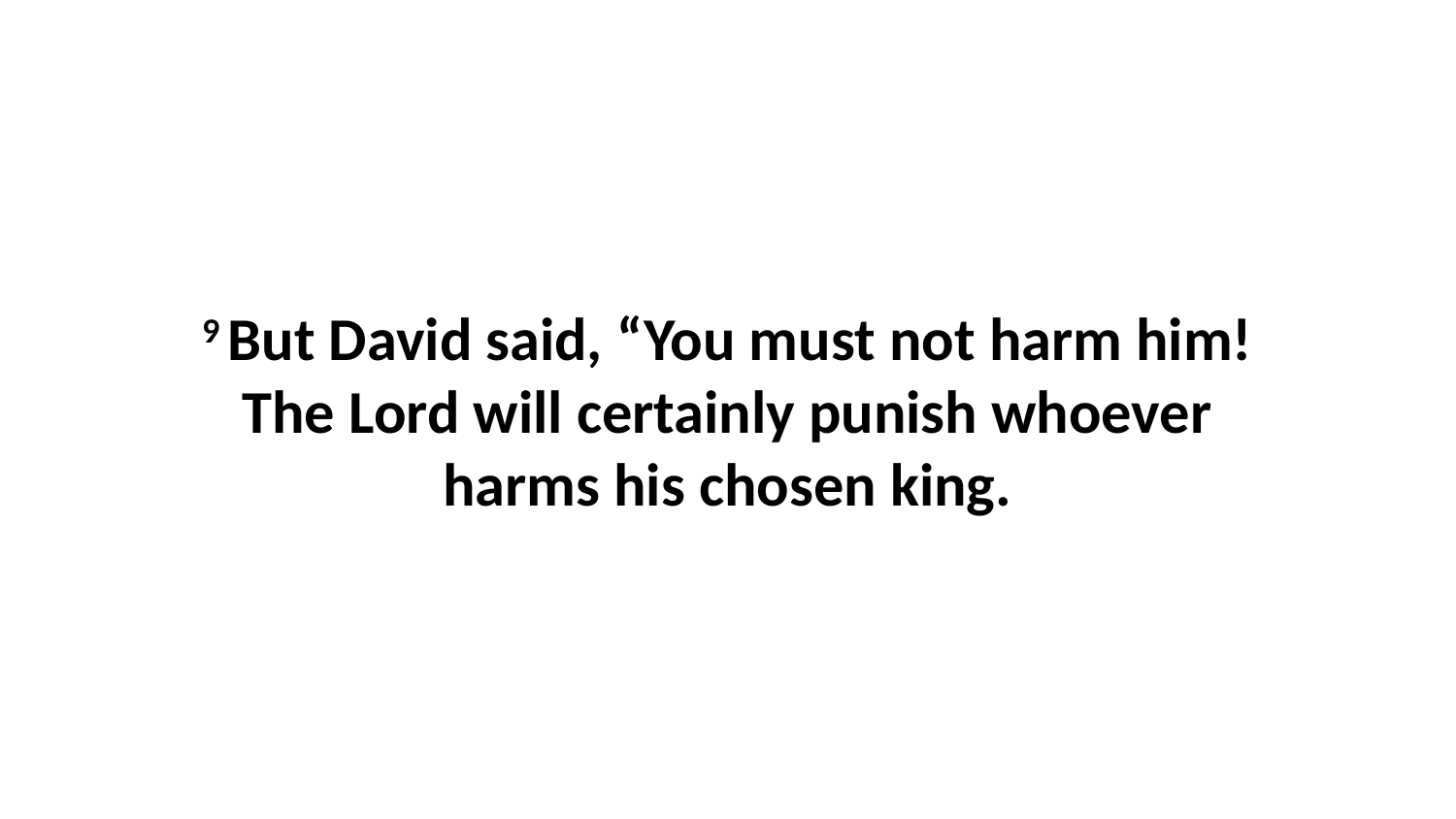

9 But David said, “You must not harm him! The Lord will certainly punish whoever harms his chosen king.